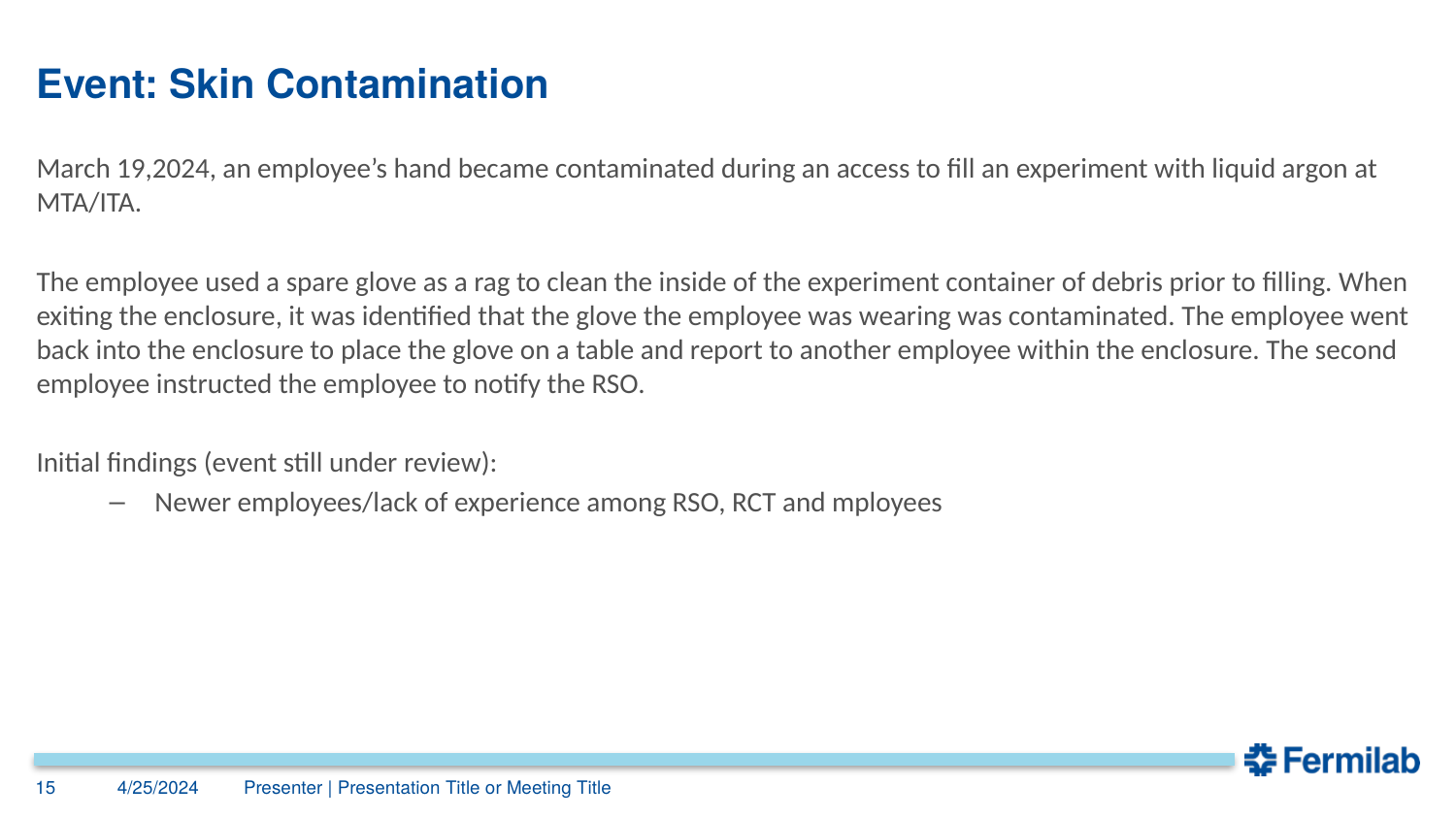

# Event: Skin Contamination
March 19,2024, an employee’s hand became contaminated during an access to fill an experiment with liquid argon at MTA/ITA.

The employee used a spare glove as a rag to clean the inside of the experiment container of debris prior to filling. When exiting the enclosure, it was identified that the glove the employee was wearing was contaminated. The employee went back into the enclosure to place the glove on a table and report to another employee within the enclosure. The second employee instructed the employee to notify the RSO.

Initial findings (event still under review):
Newer employees/lack of experience among RSO, RCT and mployees
4/25/2024
15
Presenter | Presentation Title or Meeting Title